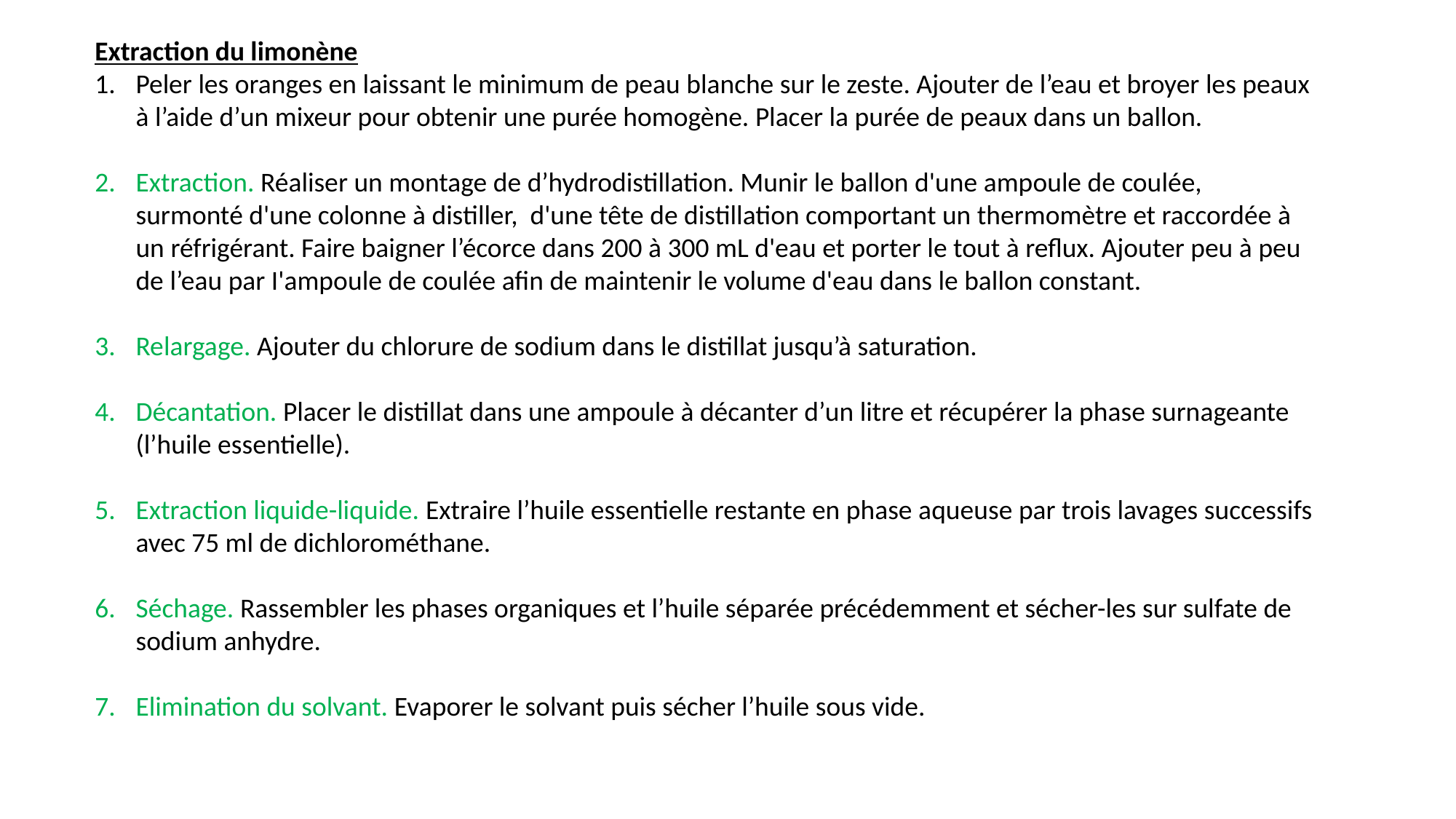

Extraction du limonène
Peler les oranges en laissant le minimum de peau blanche sur le zeste. Ajouter de l’eau et broyer les peaux à l’aide d’un mixeur pour obtenir une purée homogène. Placer la purée de peaux dans un ballon.

Extraction. Réaliser un montage de d’hydrodistillation. Munir le ballon d'une ampoule de coulée, surmonté d'une colonne à distiller,  d'une tête de distillation comportant un thermomètre et raccordée à un réfrigérant. Faire baigner l’écorce dans 200 à 300 mL d'eau et porter le tout à reflux. Ajouter peu à peu de l’eau par I'ampoule de coulée afin de maintenir le volume d'eau dans le ballon constant.

Relargage. Ajouter du chlorure de sodium dans le distillat jusqu’à saturation.

Décantation. Placer le distillat dans une ampoule à décanter d’un litre et récupérer la phase surnageante (l’huile essentielle).

Extraction liquide-liquide. Extraire l’huile essentielle restante en phase aqueuse par trois lavages successifs avec 75 ml de dichlorométhane.

Séchage. Rassembler les phases organiques et l’huile séparée précédemment et sécher-les sur sulfate de sodium anhydre.

Elimination du solvant. Evaporer le solvant puis sécher l’huile sous vide.